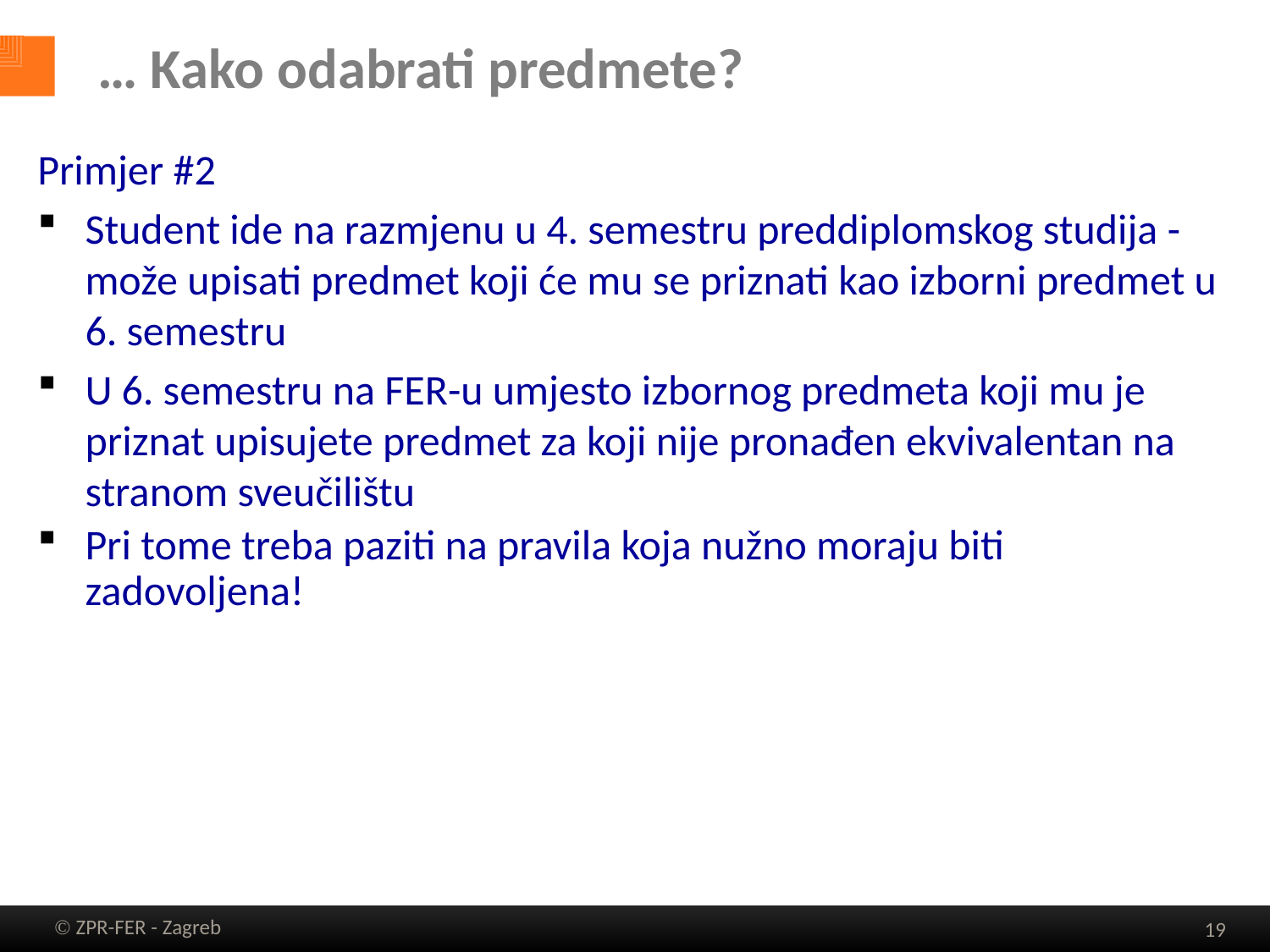

# … Kako odabrati predmete?
Primjer #2
Student ide na razmjenu u 4. semestru preddiplomskog studija - može upisati predmet koji će mu se priznati kao izborni predmet u 6. semestru
U 6. semestru na FER-u umjesto izbornog predmeta koji mu je priznat upisujete predmet za koji nije pronađen ekvivalentan na stranom sveučilištu
Pri tome treba paziti na pravila koja nužno moraju biti zadovoljena!